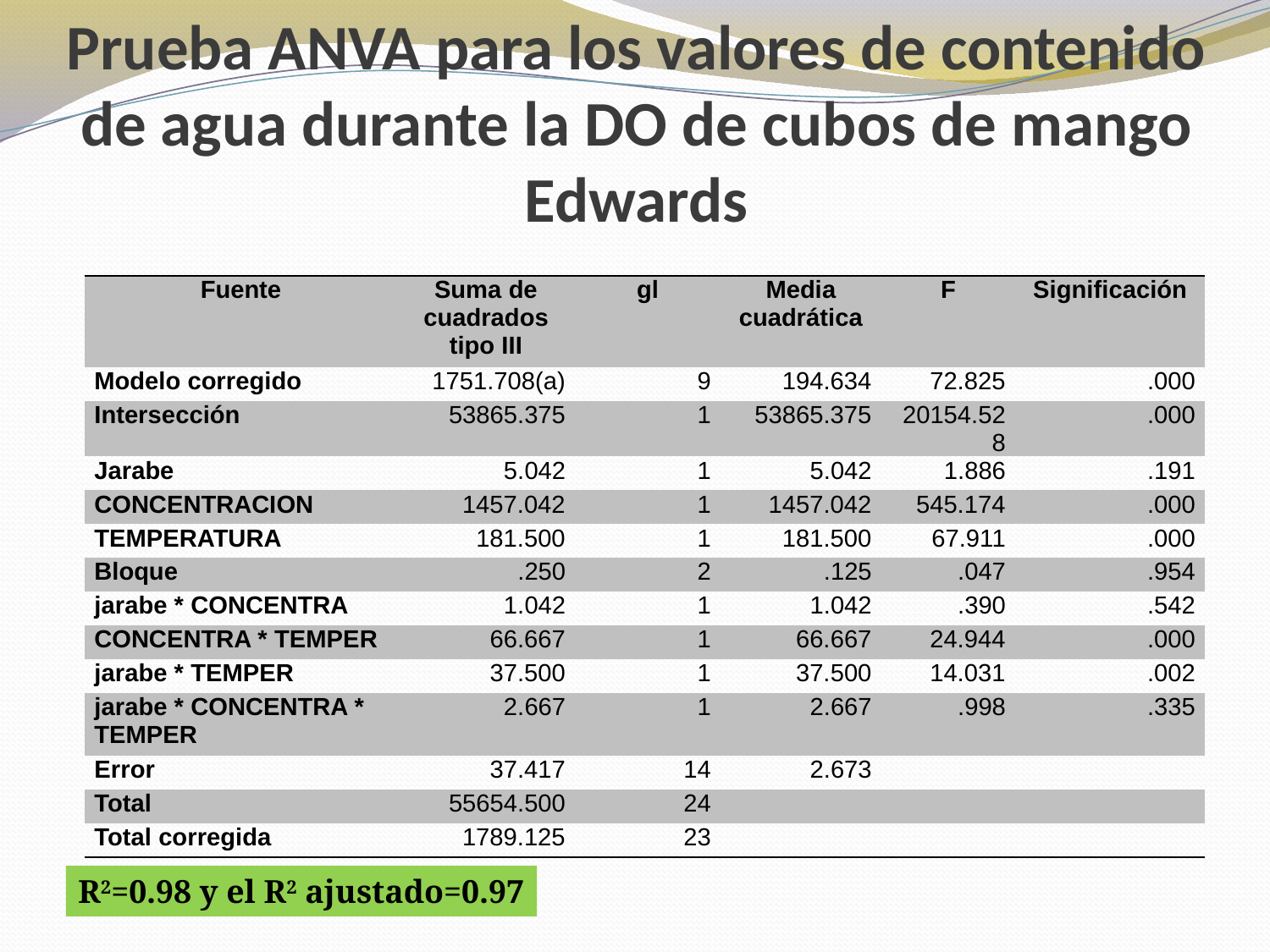

# Prueba ANVA para los valores de contenido de agua durante la DO de cubos de mango Edwards
| Fuente | Suma de cuadrados tipo III | gl | Media cuadrática | F | Significación |
| --- | --- | --- | --- | --- | --- |
| Modelo corregido | 1751.708(a) | 9 | 194.634 | 72.825 | .000 |
| Intersección | 53865.375 | 1 | 53865.375 | 20154.528 | .000 |
| Jarabe | 5.042 | 1 | 5.042 | 1.886 | .191 |
| CONCENTRACION | 1457.042 | 1 | 1457.042 | 545.174 | .000 |
| TEMPERATURA | 181.500 | 1 | 181.500 | 67.911 | .000 |
| Bloque | .250 | 2 | .125 | .047 | .954 |
| jarabe \* CONCENTRA | 1.042 | 1 | 1.042 | .390 | .542 |
| CONCENTRA \* TEMPER | 66.667 | 1 | 66.667 | 24.944 | .000 |
| jarabe \* TEMPER | 37.500 | 1 | 37.500 | 14.031 | .002 |
| jarabe \* CONCENTRA \* TEMPER | 2.667 | 1 | 2.667 | .998 | .335 |
| Error | 37.417 | 14 | 2.673 |  |  |
| Total | 55654.500 | 24 |  |  |  |
| Total corregida | 1789.125 | 23 |  |  |  |
R2=0.98 y el R2 ajustado=0.97